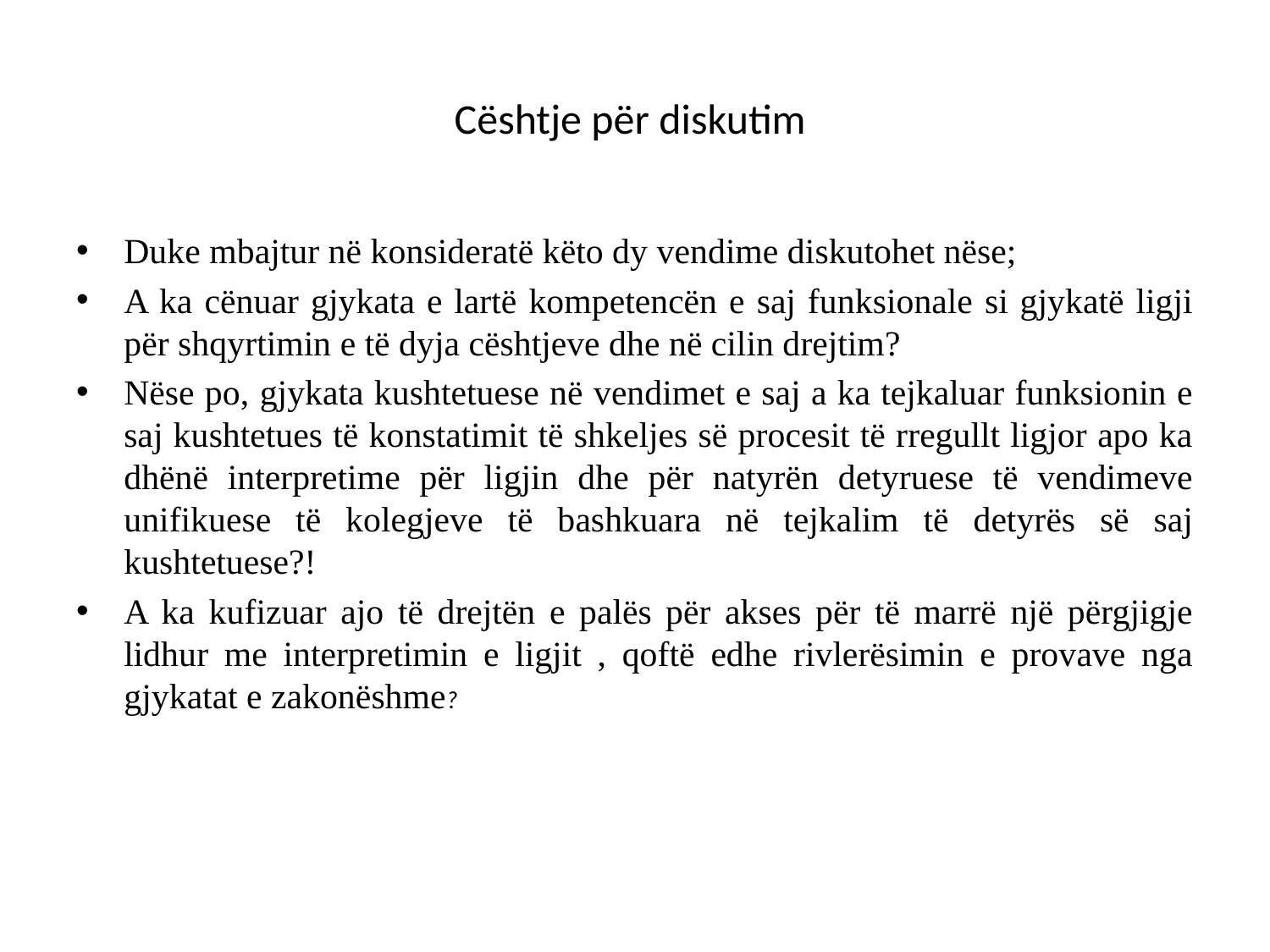

# Cështje për diskutim
Duke mbajtur në konsideratë këto dy vendime diskutohet nëse;
A ka cënuar gjykata e lartë kompetencën e saj funksionale si gjykatë ligji për shqyrtimin e të dyja cështjeve dhe në cilin drejtim?
Nëse po, gjykata kushtetuese në vendimet e saj a ka tejkaluar funksionin e saj kushtetues të konstatimit të shkeljes së procesit të rregullt ligjor apo ka dhënë interpretime për ligjin dhe për natyrën detyruese të vendimeve unifikuese të kolegjeve të bashkuara në tejkalim të detyrës së saj kushtetuese?!
A ka kufizuar ajo të drejtën e palës për akses për të marrë një përgjigje lidhur me interpretimin e ligjit , qoftë edhe rivlerësimin e provave nga gjykatat e zakonëshme?